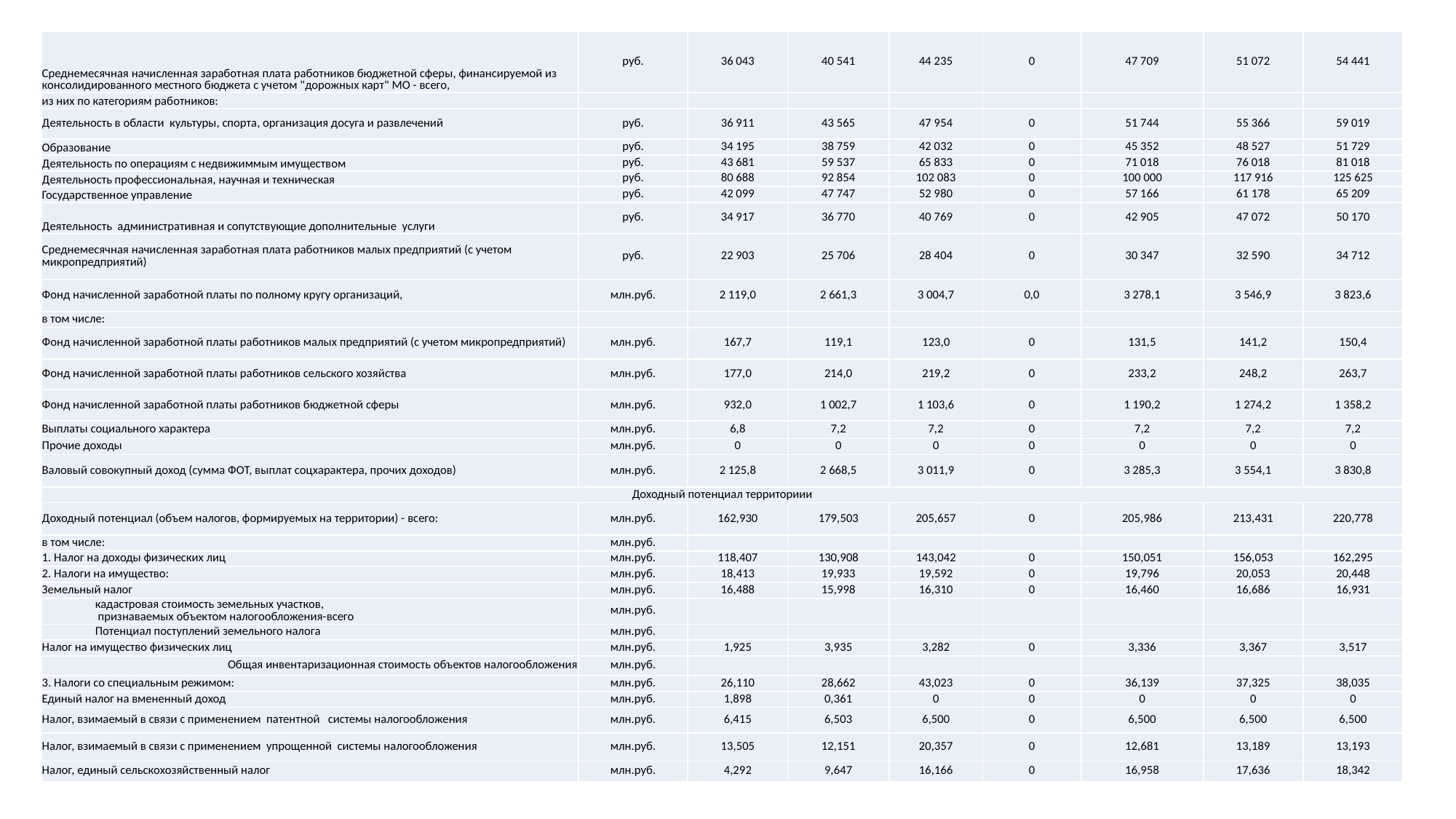

| Среднемесячная начисленная заработная плата работников бюджетной сферы, финансируемой из консолидированного местного бюджета с учетом "дорожных карт" МО - всего, | руб. | 36 043 | 40 541 | 44 235 | 0 | 47 709 | 51 072 | 54 441 |
| --- | --- | --- | --- | --- | --- | --- | --- | --- |
| из них по категориям работников: |  |  |  |  |  |  |  |  |
| Деятельность в области культуры, спорта, организация досуга и развлечений | руб. | 36 911 | 43 565 | 47 954 | 0 | 51 744 | 55 366 | 59 019 |
| Образование | руб. | 34 195 | 38 759 | 42 032 | 0 | 45 352 | 48 527 | 51 729 |
| Деятельность по операциям с недвижиммым имуществом | руб. | 43 681 | 59 537 | 65 833 | 0 | 71 018 | 76 018 | 81 018 |
| Деятельность профессиональная, научная и техническая | руб. | 80 688 | 92 854 | 102 083 | 0 | 100 000 | 117 916 | 125 625 |
| Государственное управление | руб. | 42 099 | 47 747 | 52 980 | 0 | 57 166 | 61 178 | 65 209 |
| Деятельность административная и сопутствующие дополнительные услуги | руб. | 34 917 | 36 770 | 40 769 | 0 | 42 905 | 47 072 | 50 170 |
| Среднемесячная начисленная заработная плата работников малых предприятий (с учетом микропредприятий) | руб. | 22 903 | 25 706 | 28 404 | 0 | 30 347 | 32 590 | 34 712 |
| Фонд начисленной заработной платы по полному кругу организаций, | млн.руб. | 2 119,0 | 2 661,3 | 3 004,7 | 0,0 | 3 278,1 | 3 546,9 | 3 823,6 |
| в том числе: |  |  |  |  |  |  |  |  |
| Фонд начисленной заработной платы работников малых предприятий (с учетом микропредприятий) | млн.руб. | 167,7 | 119,1 | 123,0 | 0 | 131,5 | 141,2 | 150,4 |
| Фонд начисленной заработной платы работников сельского хозяйства | млн.руб. | 177,0 | 214,0 | 219,2 | 0 | 233,2 | 248,2 | 263,7 |
| Фонд начисленной заработной платы работников бюджетной сферы | млн.руб. | 932,0 | 1 002,7 | 1 103,6 | 0 | 1 190,2 | 1 274,2 | 1 358,2 |
| Выплаты социального характера | млн.руб. | 6,8 | 7,2 | 7,2 | 0 | 7,2 | 7,2 | 7,2 |
| Прочие доходы | млн.руб. | 0 | 0 | 0 | 0 | 0 | 0 | 0 |
| Валовый совокупный доход (сумма ФОТ, выплат соцхарактера, прочих доходов) | млн.руб. | 2 125,8 | 2 668,5 | 3 011,9 | 0 | 3 285,3 | 3 554,1 | 3 830,8 |
| Доходный потенциал территориии |  |  |  |  |  |  |  |  |
| Доходный потенциал (объем налогов, формируемых на территории) - всего: | млн.руб. | 162,930 | 179,503 | 205,657 | 0 | 205,986 | 213,431 | 220,778 |
| в том числе: | млн.руб. |  |  |  |  |  |  |  |
| 1. Налог на доходы физических лиц | млн.руб. | 118,407 | 130,908 | 143,042 | 0 | 150,051 | 156,053 | 162,295 |
| 2. Налоги на имущество: | млн.руб. | 18,413 | 19,933 | 19,592 | 0 | 19,796 | 20,053 | 20,448 |
| Земельный налог | млн.руб. | 16,488 | 15,998 | 16,310 | 0 | 16,460 | 16,686 | 16,931 |
| кадастровая стоимость земельных участков, признаваемых объектом налогообложения-всего | млн.руб. |  |  |  |  |  |  |  |
| Потенциал поступлений земельного налога | млн.руб. |  |  |  |  |  |  |  |
| Налог на имущество физических лиц | млн.руб. | 1,925 | 3,935 | 3,282 | 0 | 3,336 | 3,367 | 3,517 |
| Общая инвентаризационная стоимость объектов налогообложения | млн.руб. |  |  |  |  |  |  |  |
| 3. Налоги со специальным режимом: | млн.руб. | 26,110 | 28,662 | 43,023 | 0 | 36,139 | 37,325 | 38,035 |
| Единый налог на вмененный доход | млн.руб. | 1,898 | 0,361 | 0 | 0 | 0 | 0 | 0 |
| Налог, взимаемый в связи с применением патентной системы налогообложения | млн.руб. | 6,415 | 6,503 | 6,500 | 0 | 6,500 | 6,500 | 6,500 |
| Налог, взимаемый в связи с применением упрощенной системы налогообложения | млн.руб. | 13,505 | 12,151 | 20,357 | 0 | 12,681 | 13,189 | 13,193 |
| Налог, единый сельскохозяйственный налог | млн.руб. | 4,292 | 9,647 | 16,166 | 0 | 16,958 | 17,636 | 18,342 |